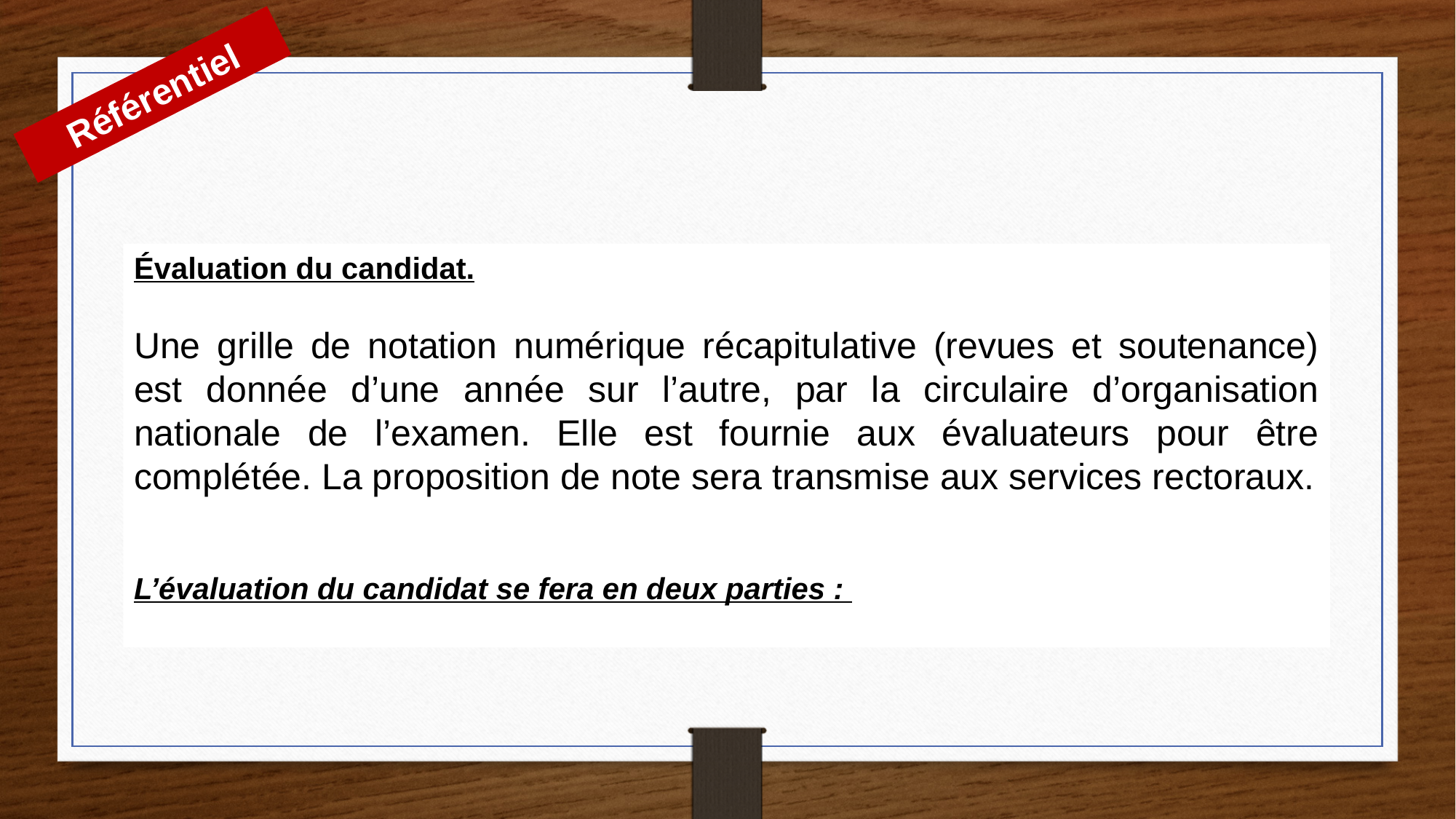

Référentiel
Évaluation du candidat.

Une grille de notation numérique récapitulative (revues et soutenance) est donnée d’une année sur l’autre, par la circulaire d’organisation nationale de l’examen. Elle est fournie aux évaluateurs pour être complétée. La proposition de note sera transmise aux services rectoraux.

L’évaluation du candidat se fera en deux parties :